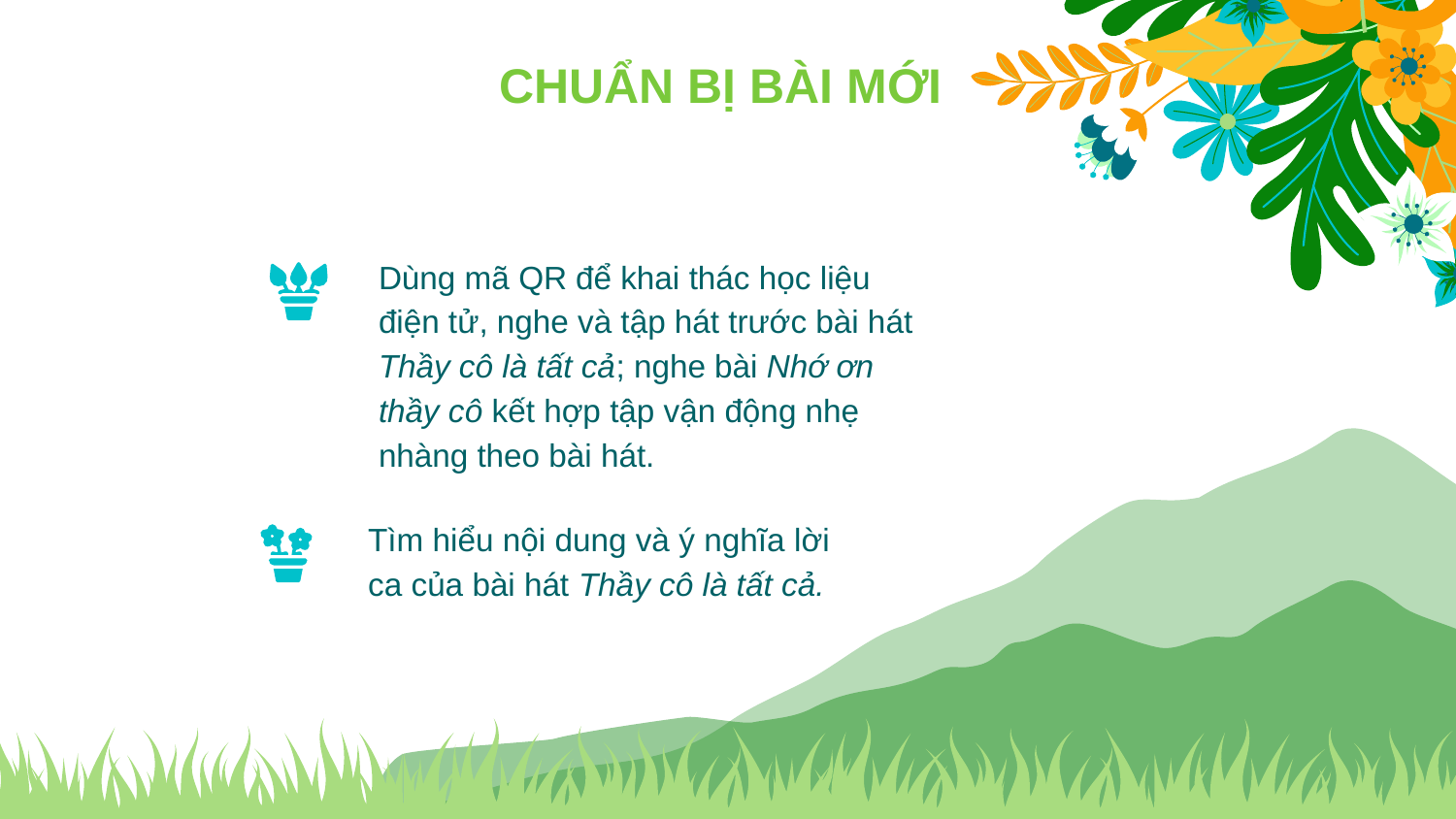

CHUẨN BỊ BÀI MỚI
Dùng mã QR để khai thác học liệu điện tử, nghe và tập hát trước bài hát Thầy cô là tất cả; nghe bài Nhớ ơn thầy cô kết hợp tập vận động nhẹ nhàng theo bài hát.

Tìm hiểu nội dung và ý nghĩa lời ca của bài hát Thầy cô là tất cả.